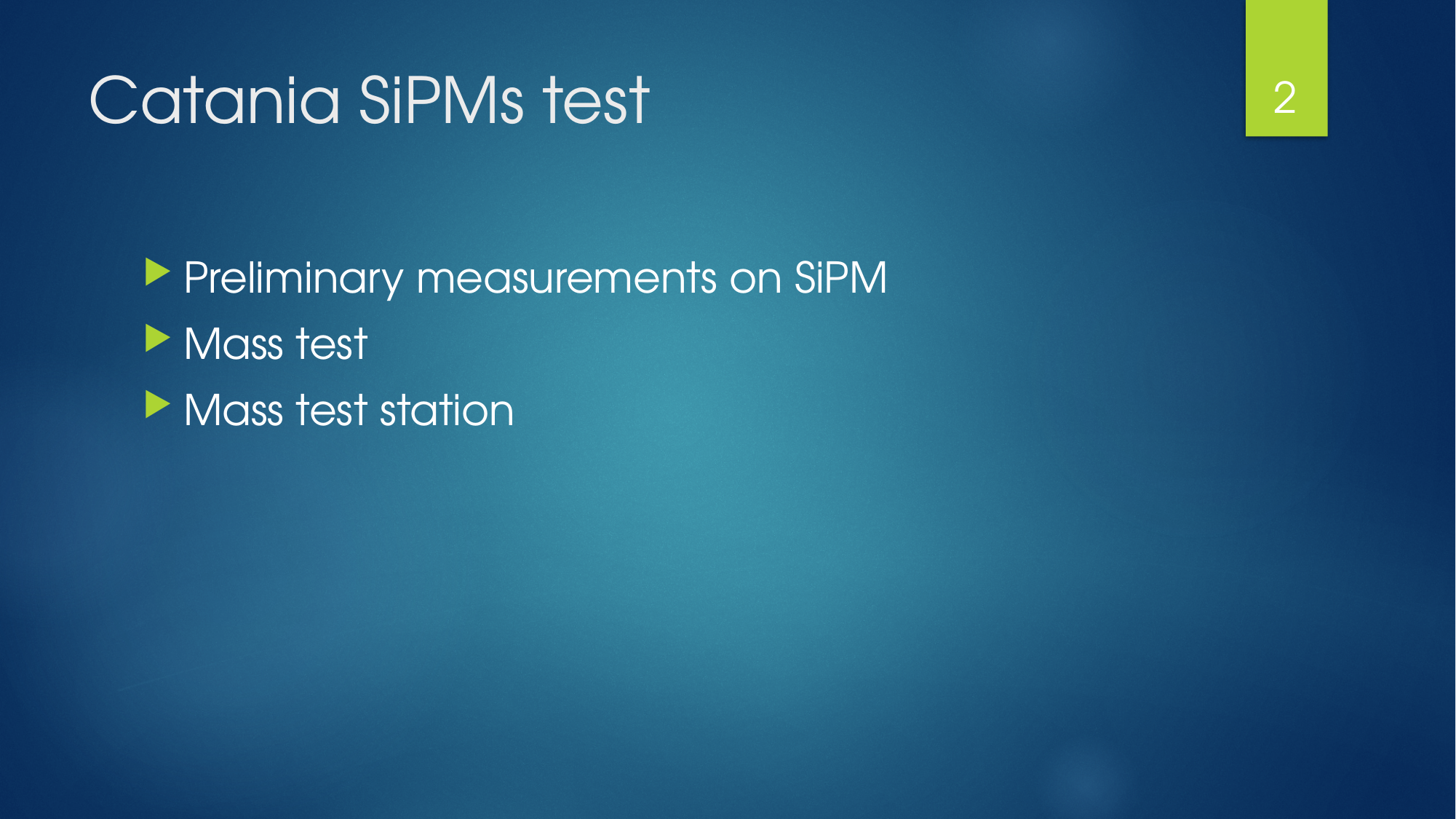

2
# Catania SiPMs test
Preliminary measurements on SiPM
Mass test
Mass test station